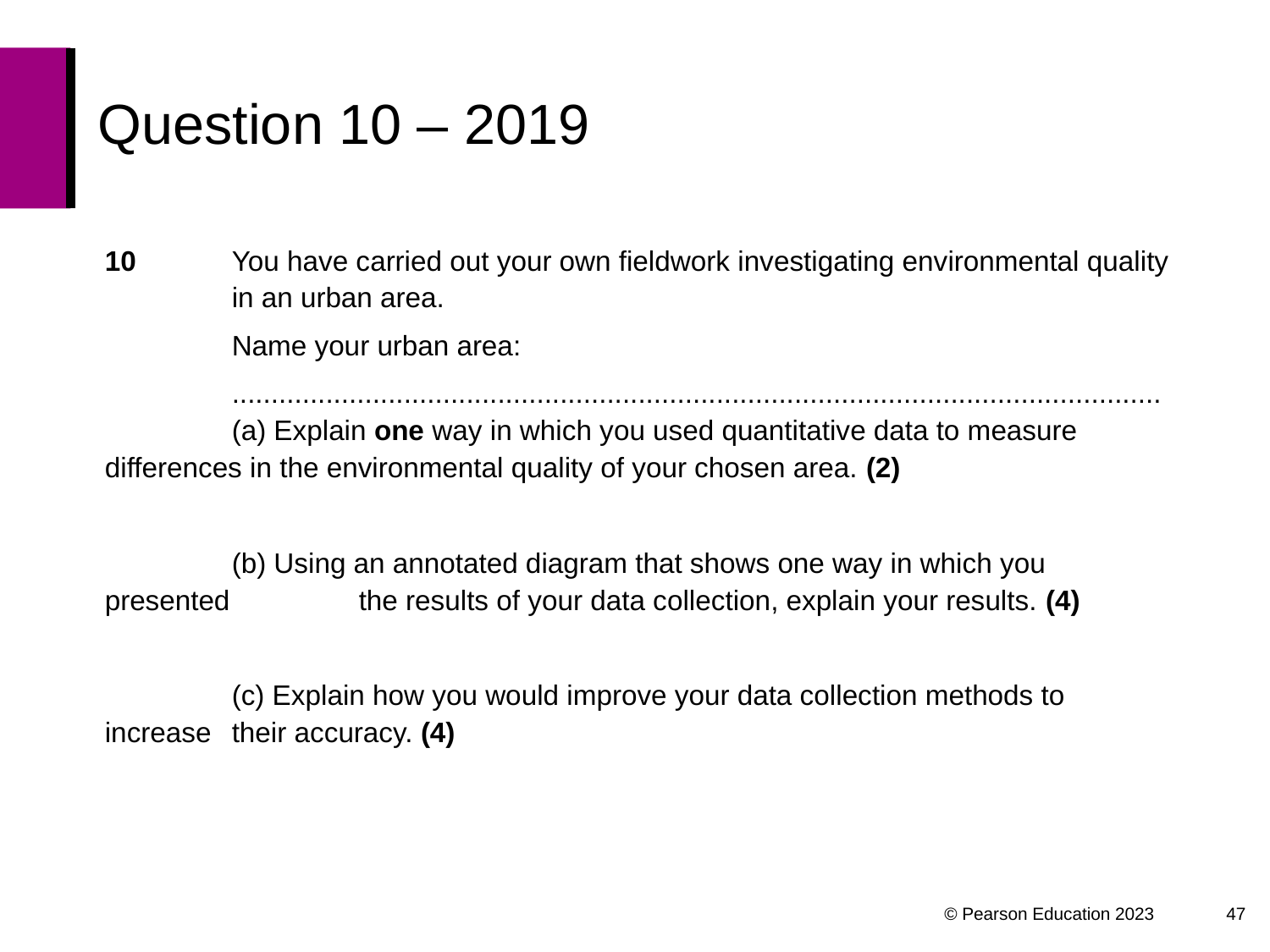

# Question 10 – 2019
10 	You have carried out your own fieldwork investigating environmental quality 	in an urban area.
	Name your urban area:
	....................................................................................................................... 	(a) Explain one way in which you used quantitative data to measure 	differences in the environmental quality of your chosen area. (2)

	(b) Using an annotated diagram that shows one way in which you presented    	the results of your data collection, explain your results. (4)

	(c) Explain how you would improve your data collection methods to increase 	their accuracy. (4)